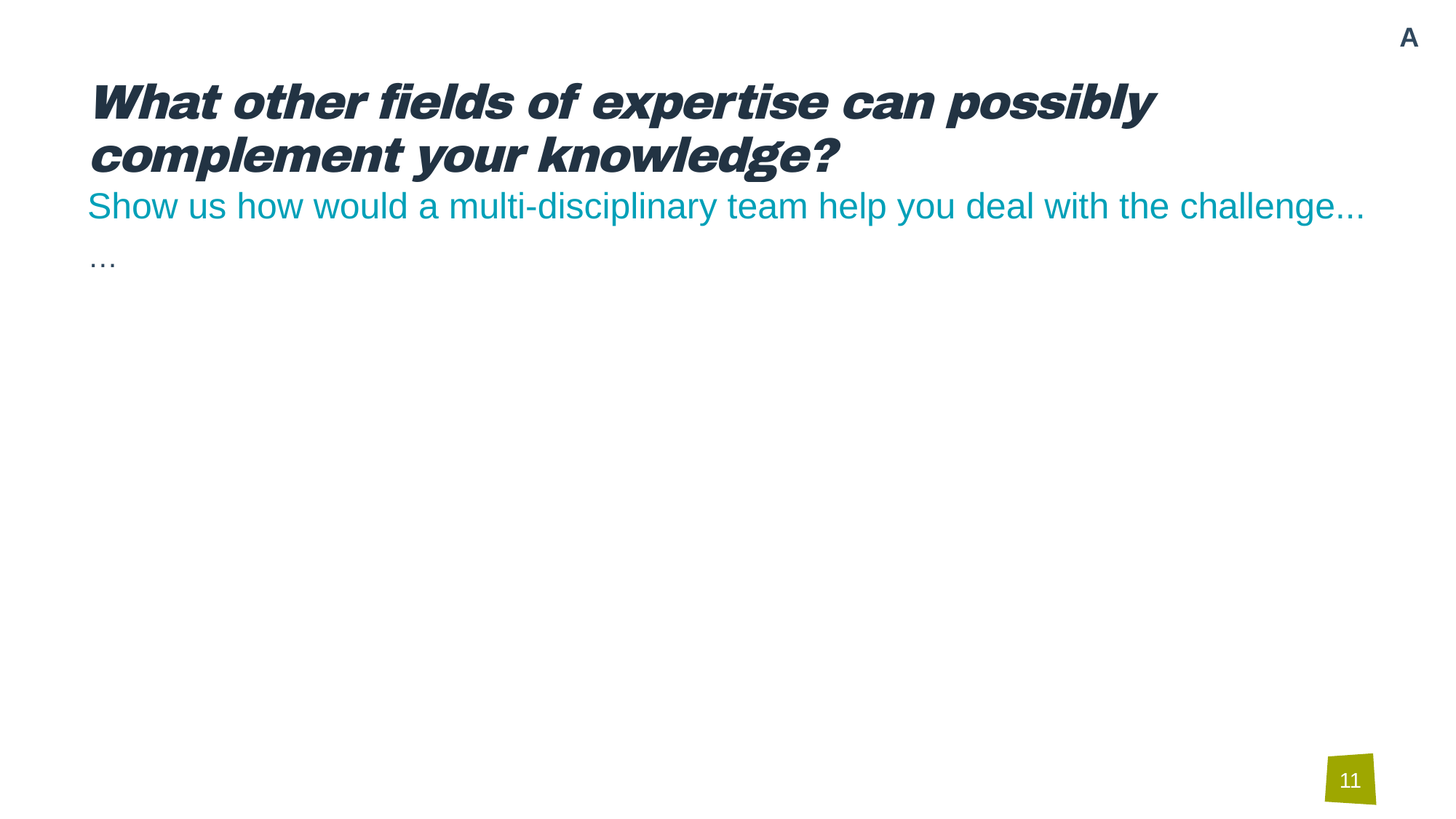

A
# What other fields of expertise can possibly complement your knowledge?

Show us how would a multi-disciplinary team help you deal with the challenge...
…

11